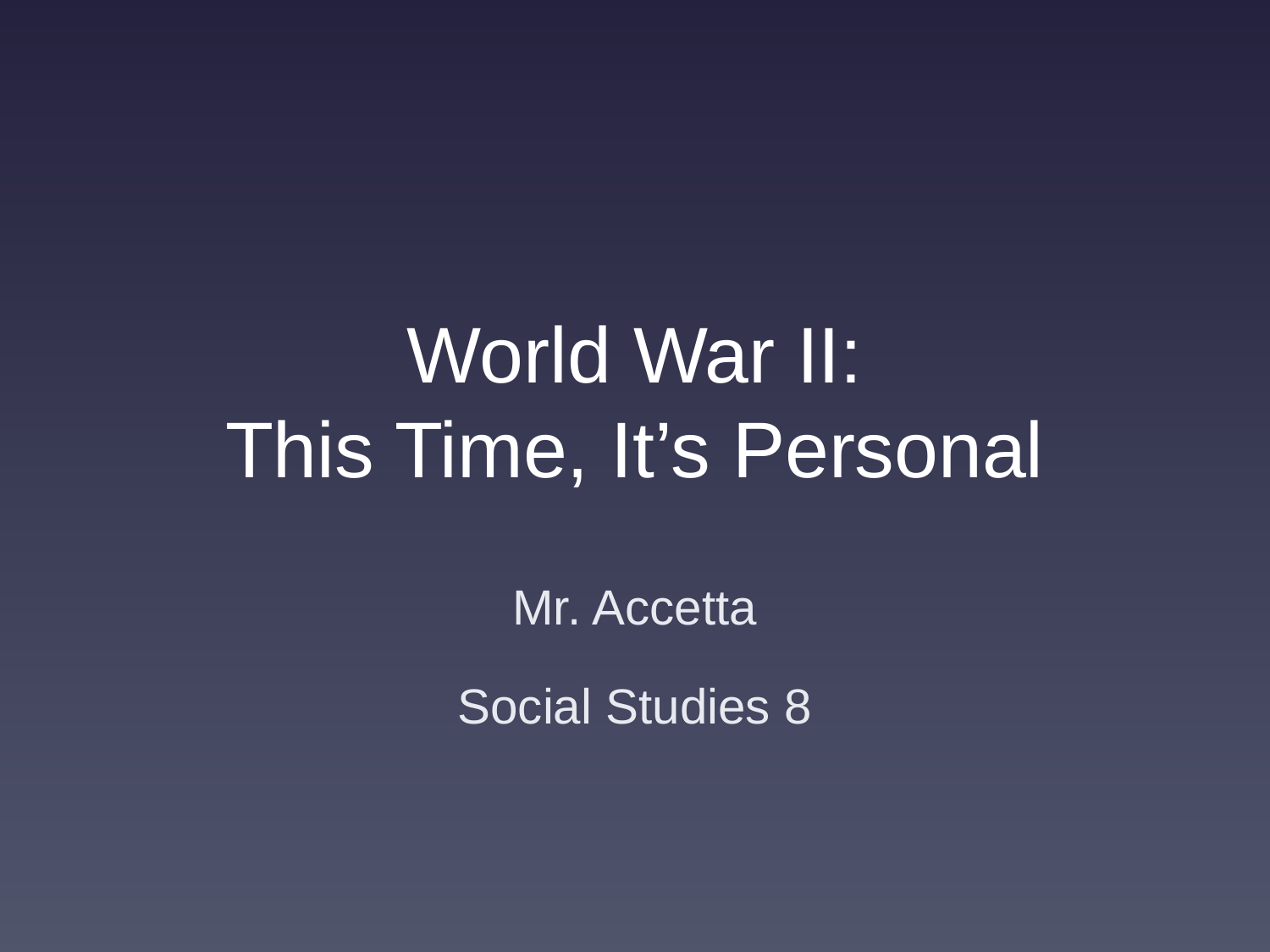

# World War II: This Time, It’s Personal
Mr. Accetta
Social Studies 8